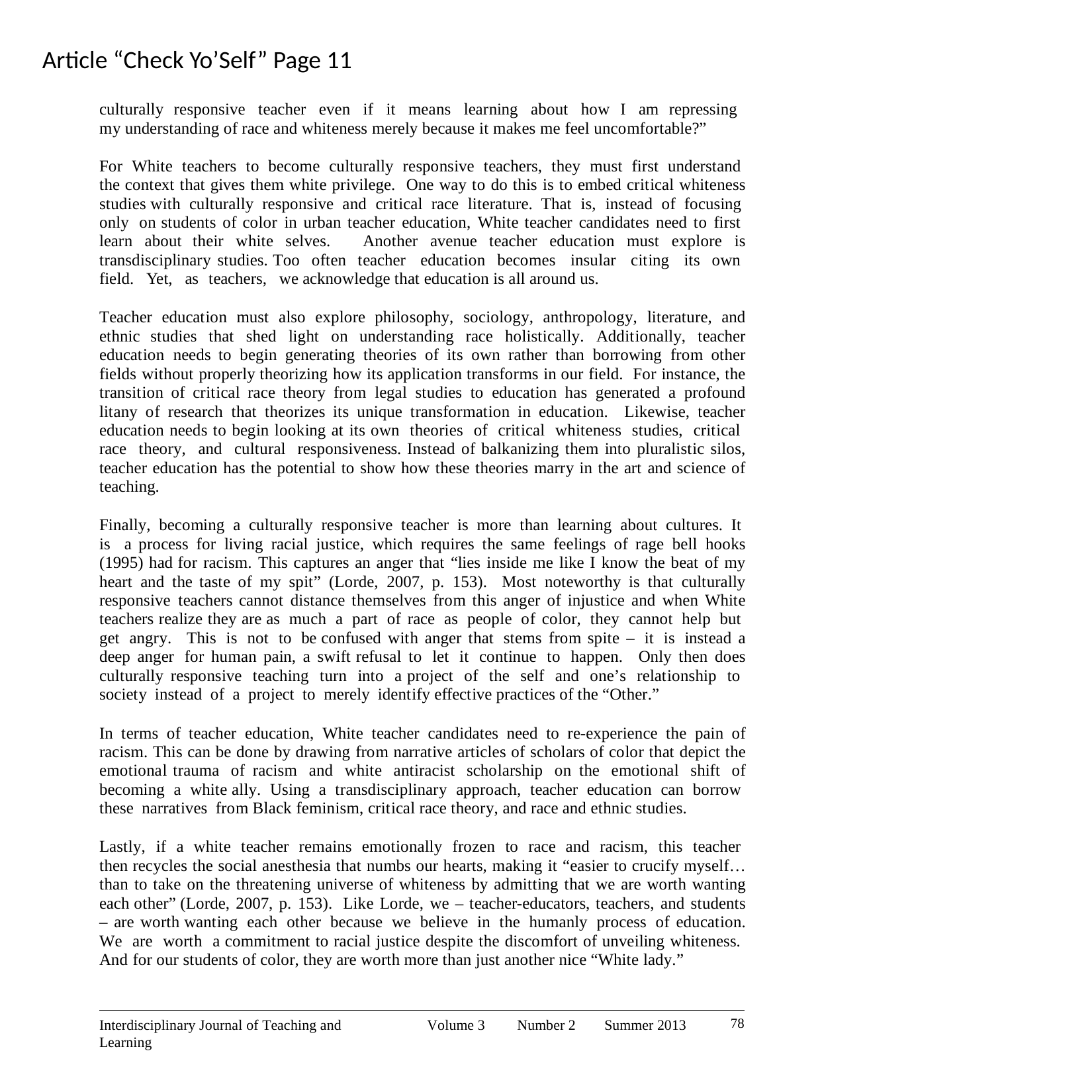

# Article “Check Yo’Self” Page 11
culturally  responsive   teacher   even   if   it   means   learning   about   how  I   am  repressing   my understanding of race and whiteness merely because it makes me feel uncomfortable?”

For  White  teachers  to  become  culturally  responsive  teachers,  they  must  first  understand  the context that gives them white privilege.  One way to do this is to embed critical whiteness studies with  culturally  responsive  and  critical  race  literature.  That  is,  instead  of  focusing  only  on students of color in urban teacher education, White teacher candidates need to first  learn about their white selves.   Another avenue teacher education must explore is transdisciplinary studies. Too  often  teacher   education  becomes   insular   citing   its  own  field.   Yet,   as  teachers,   we acknowledge that education is all around us.

Teacher education must also explore philosophy, sociology, anthropology, literature, and ethnic studies that shed light on understanding race holistically. Additionally, teacher education needs to begin generating theories of its own rather than borrowing from other fields without properly theorizing how its application transforms in our field.  For instance, the transition of critical race theory from legal studies to education has generated a profound litany of research that theorizes its unique transformation in education.  Likewise, teacher education needs to begin looking at its own  theories  of  critical  whiteness  studies,  critical  race  theory,  and  cultural  responsiveness. Instead of balkanizing them into pluralistic silos, teacher education has the potential to show how these theories marry in the art and science of teaching.

Finally,  becoming  a  culturally  responsive  teacher  is  more  than  learning  about  cultures.  It  is  a process for living racial justice, which requires the same feelings of rage bell hooks (1995) had for racism. This captures an anger that “lies inside me like I know the beat of my heart and the taste of my spit” (Lorde, 2007, p. 153).  Most noteworthy is that culturally responsive teachers cannot distance themselves from this anger of injustice and when White teachers realize they are as  much  a  part  of race  as  people  of color,  they  cannot  help  but  get  angry.   This  is  not  to  be confused with anger that  stems from spite –  it  is  instead a deep anger  for human pain, a swift refusal to  let  it  continue  to  happen.   Only then does culturally responsive  teaching  turn  into  a project  of  the  self  and  one’s  relationship  to  society  instead  of  a  project  to  merely  identify effective practices of the “Other.”

In terms of teacher education, White teacher candidates need to re-experience the pain of racism. This can be done by drawing from narrative articles of scholars of color that depict the emotional trauma  of racism  and  white  antiracist  scholarship  on the  emotional  shift  of becoming  a  white ally.  Using  a  transdisciplinary  approach,  teacher  education  can  borrow  these  narratives  from Black feminism, critical race theory, and race and ethnic studies.

Lastly,  if  a  white  teacher  remains  emotionally  frozen  to  race  and  racism,  this  teacher  then recycles the social anesthesia that numbs our hearts, making it “easier to crucify myself…than to take on the threatening universe of whiteness by admitting that we are worth wanting each other” (Lorde, 2007, p. 153).  Like Lorde, we – teacher-educators, teachers, and students – are worth wanting  each  other  because  we  believe  in  the  humanly  process  of education. We  are  worth  a commitment to racial justice despite the discomfort of unveiling whiteness.  And for our students of color, they are worth more than just another nice “White lady.”
78
Interdisciplinary Journal of Teaching and Learning
Volume 3
Number 2
Summer 2013